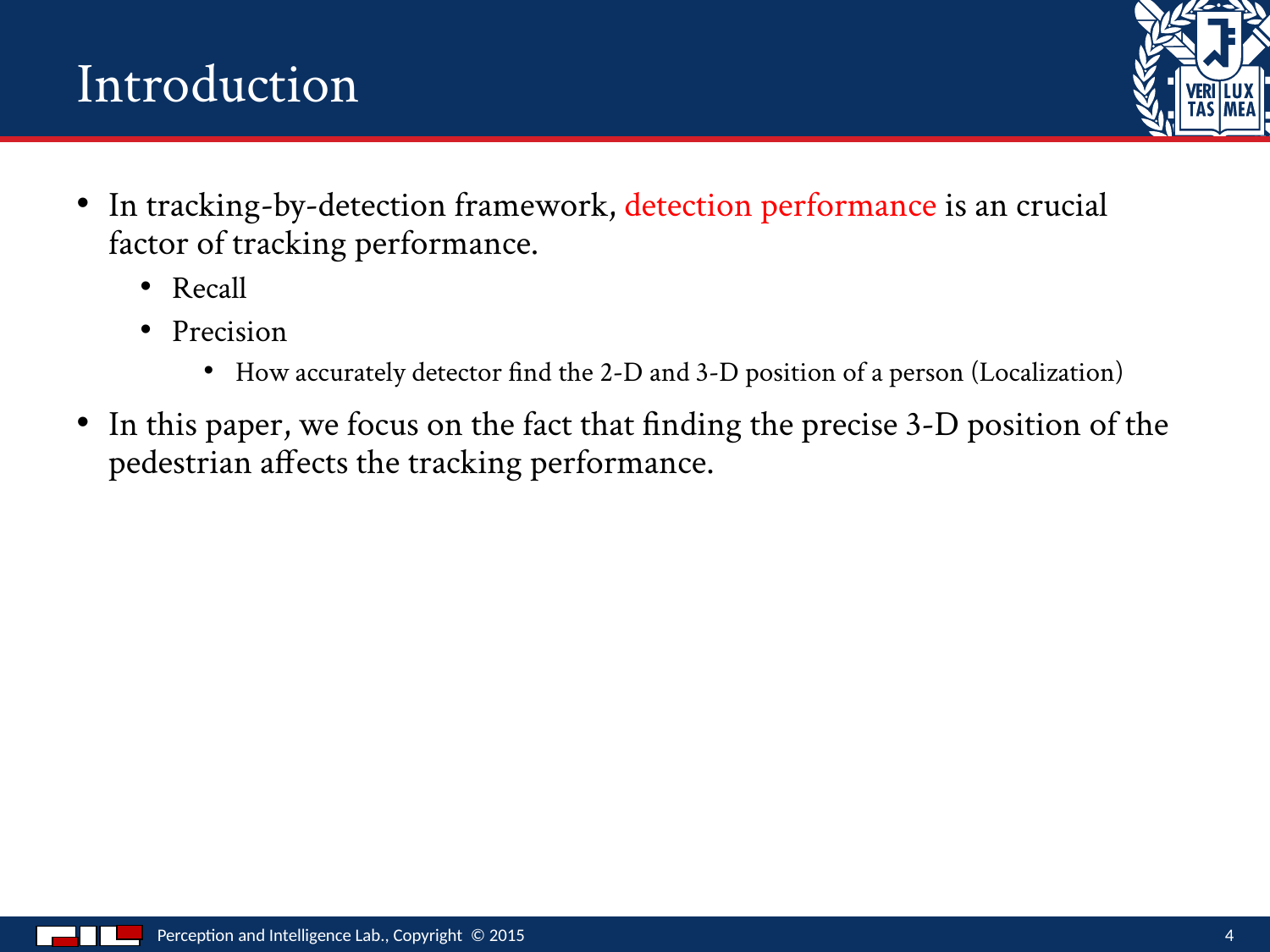

# Introduction
In tracking-by-detection framework, detection performance is an crucial factor of tracking performance.
Recall
Precision
How accurately detector find the 2-D and 3-D position of a person (Localization)
In this paper, we focus on the fact that finding the precise 3-D position of the pedestrian affects the tracking performance.
Perception and Intelligence Lab., Copyright  © 2015
4